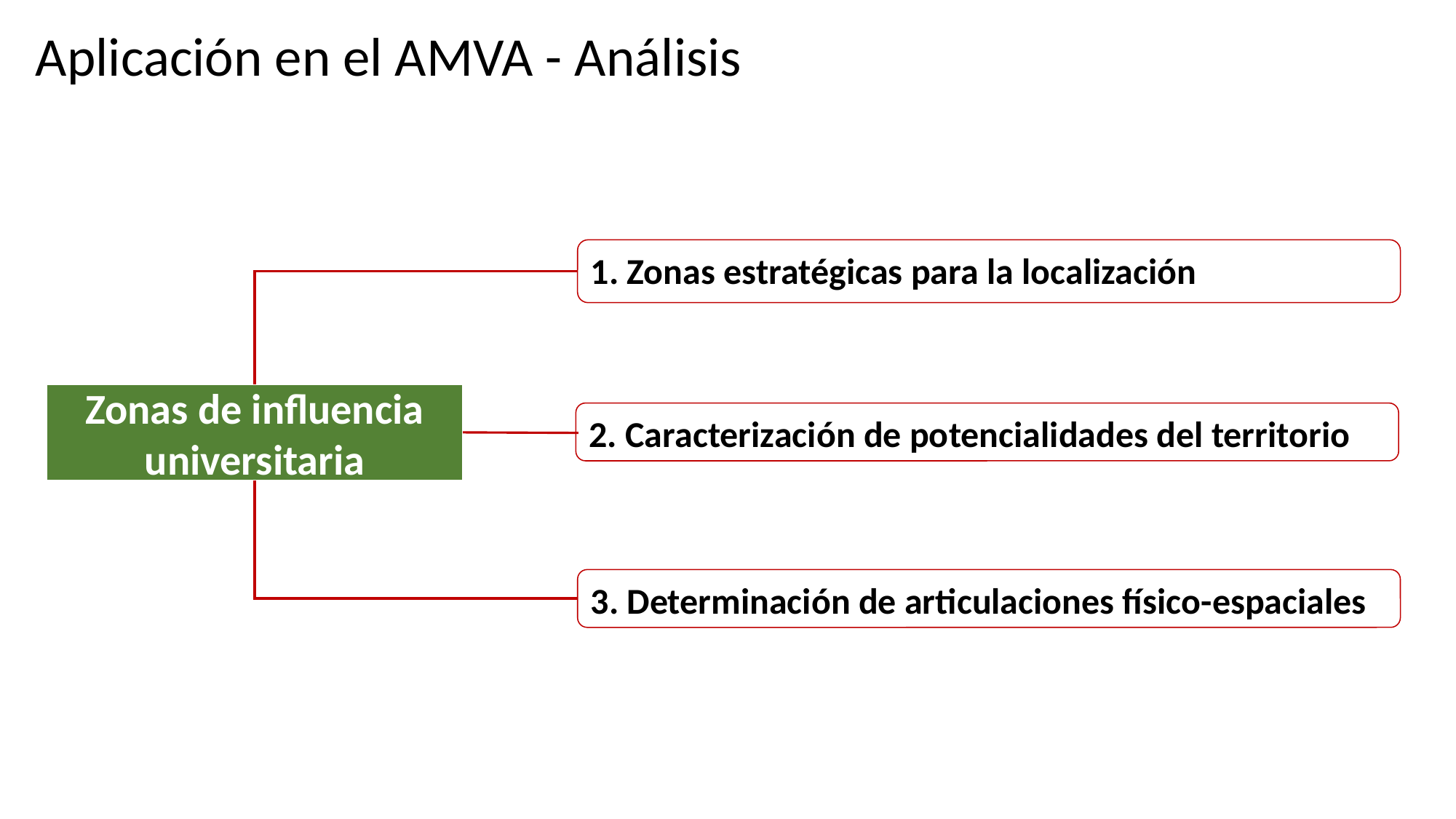

Aplicación en el AMVA - Análisis

1. Zonas estratégicas para la localización
Zonas de influencia universitaria

2. Caracterización de potencialidades del territorio

3. Determinación de articulaciones físico-espaciales